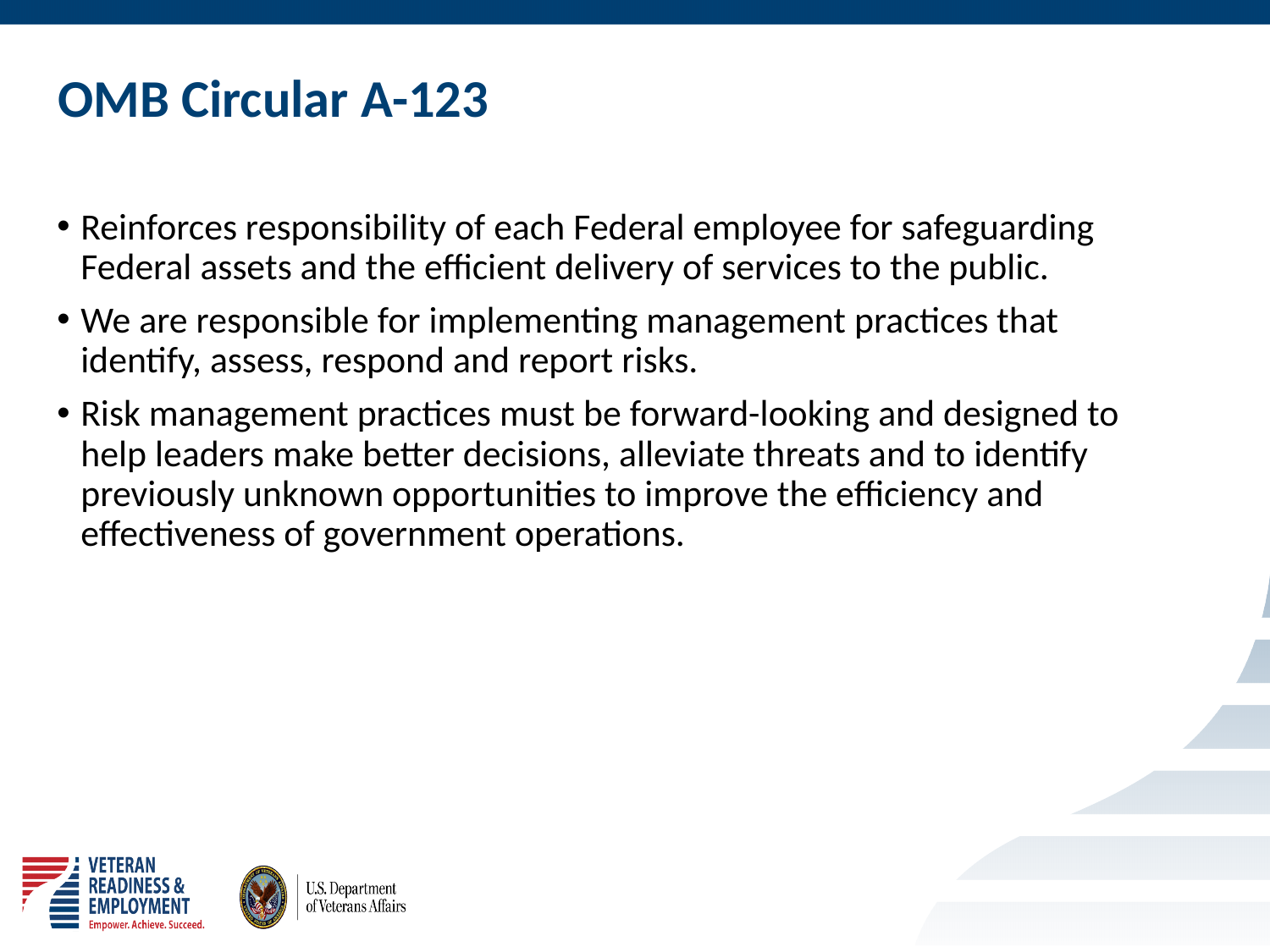

# OMB Circular A-123
Reinforces responsibility of each Federal employee for safeguarding Federal assets and the efficient delivery of services to the public.
We are responsible for implementing management practices that identify, assess, respond and report risks.
Risk management practices must be forward-looking and designed to help leaders make better decisions, alleviate threats and to identify previously unknown opportunities to improve the efficiency and effectiveness of government operations.
57